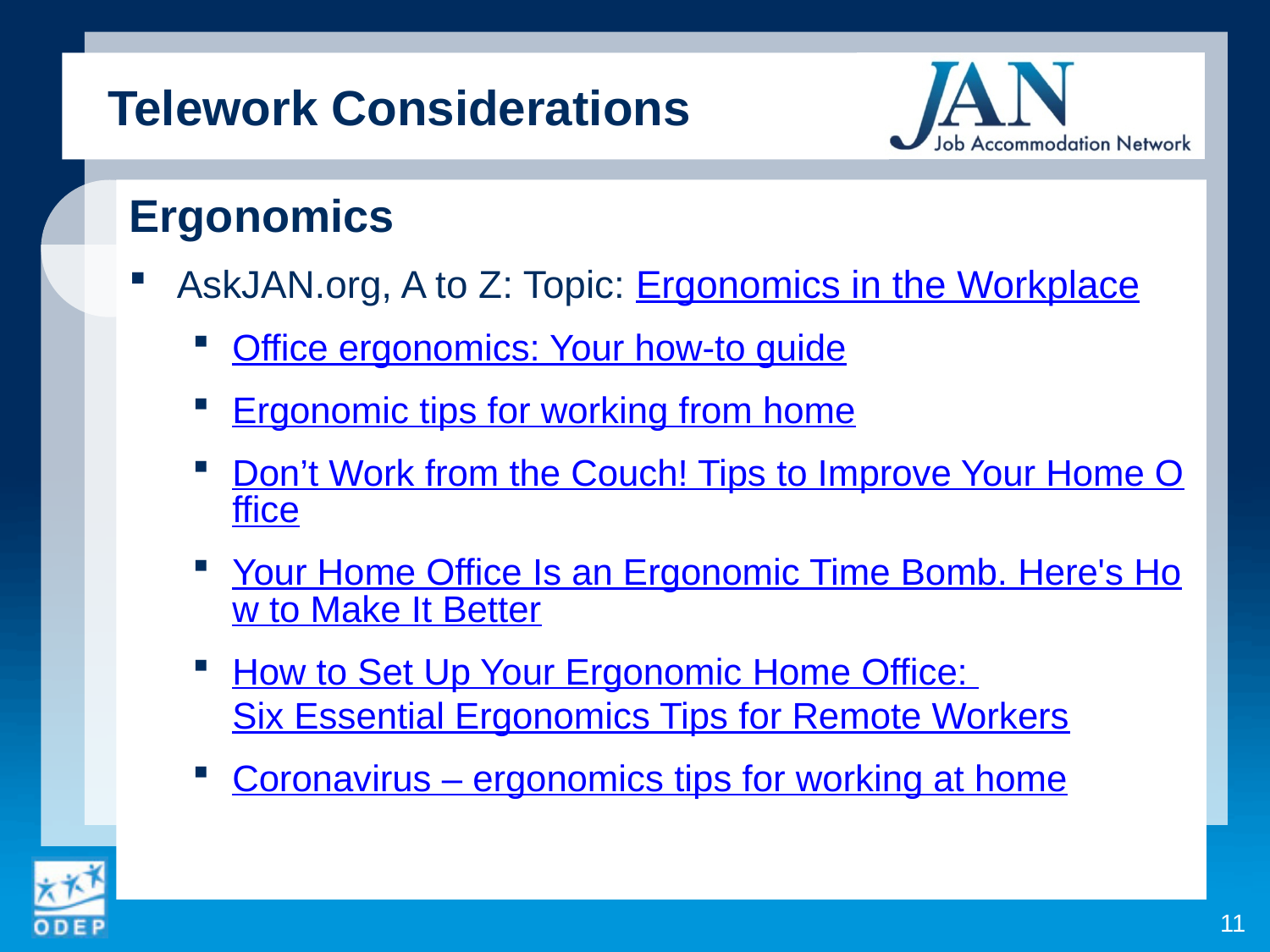

Telework Considerations
Ergonomics
AskJAN.org, A to Z: Topic: Ergonomics in the Workplace
Office ergonomics: Your how-to guide
Ergonomic tips for working from home
Don’t Work from the Couch! Tips to Improve Your Home Office
Your Home Office Is an Ergonomic Time Bomb. Here's How to Make It Better
How to Set Up Your Ergonomic Home Office:
Six Essential Ergonomics Tips for Remote Workers
Coronavirus – ergonomics tips for working at home

11